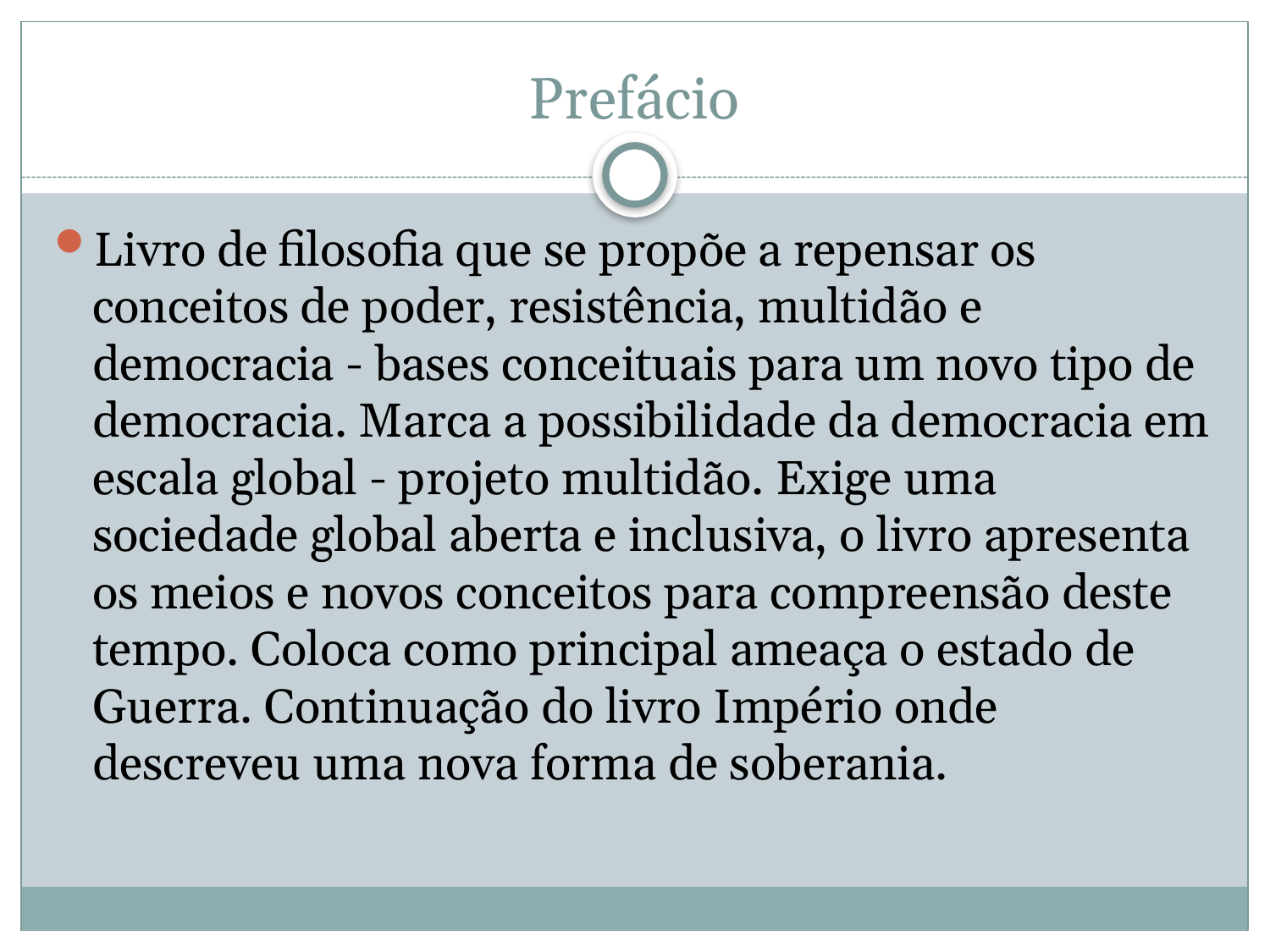

# Prefácio
Livro de filosofia que se propõe a repensar os conceitos de poder, resistência, multidão e democracia - bases conceituais para um novo tipo de democracia. Marca a possibilidade da democracia em escala global - projeto multidão. Exige uma sociedade global aberta e inclusiva, o livro apresenta os meios e novos conceitos para compreensão deste tempo. Coloca como principal ameaça o estado de Guerra. Continuação do livro Império onde descreveu uma nova forma de soberania.